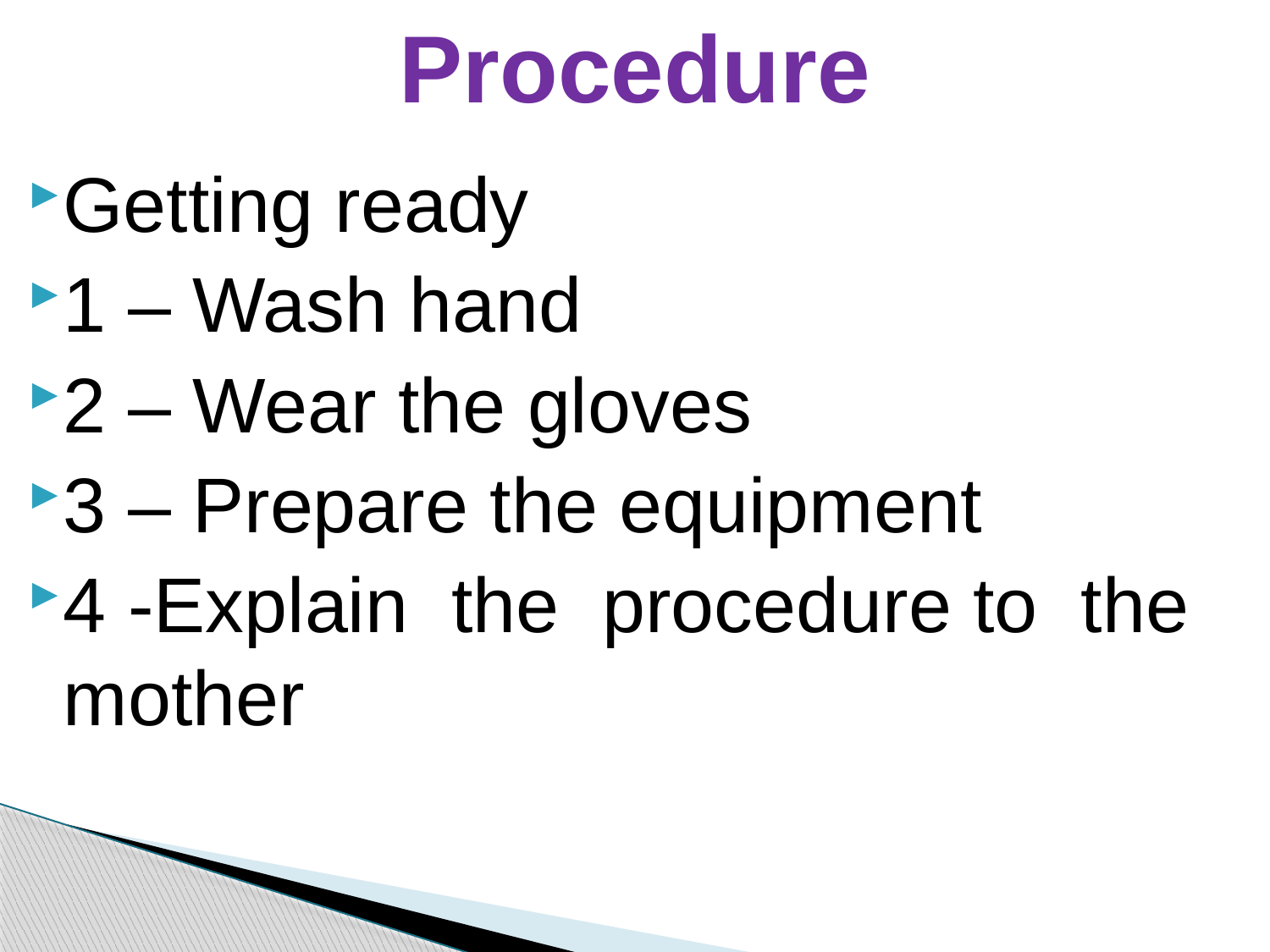

# Procedure
Getting ready
1 – Wash hand
2 – Wear the gloves
3 – Prepare the equipment
4 -Explain  the  procedure to  the mother